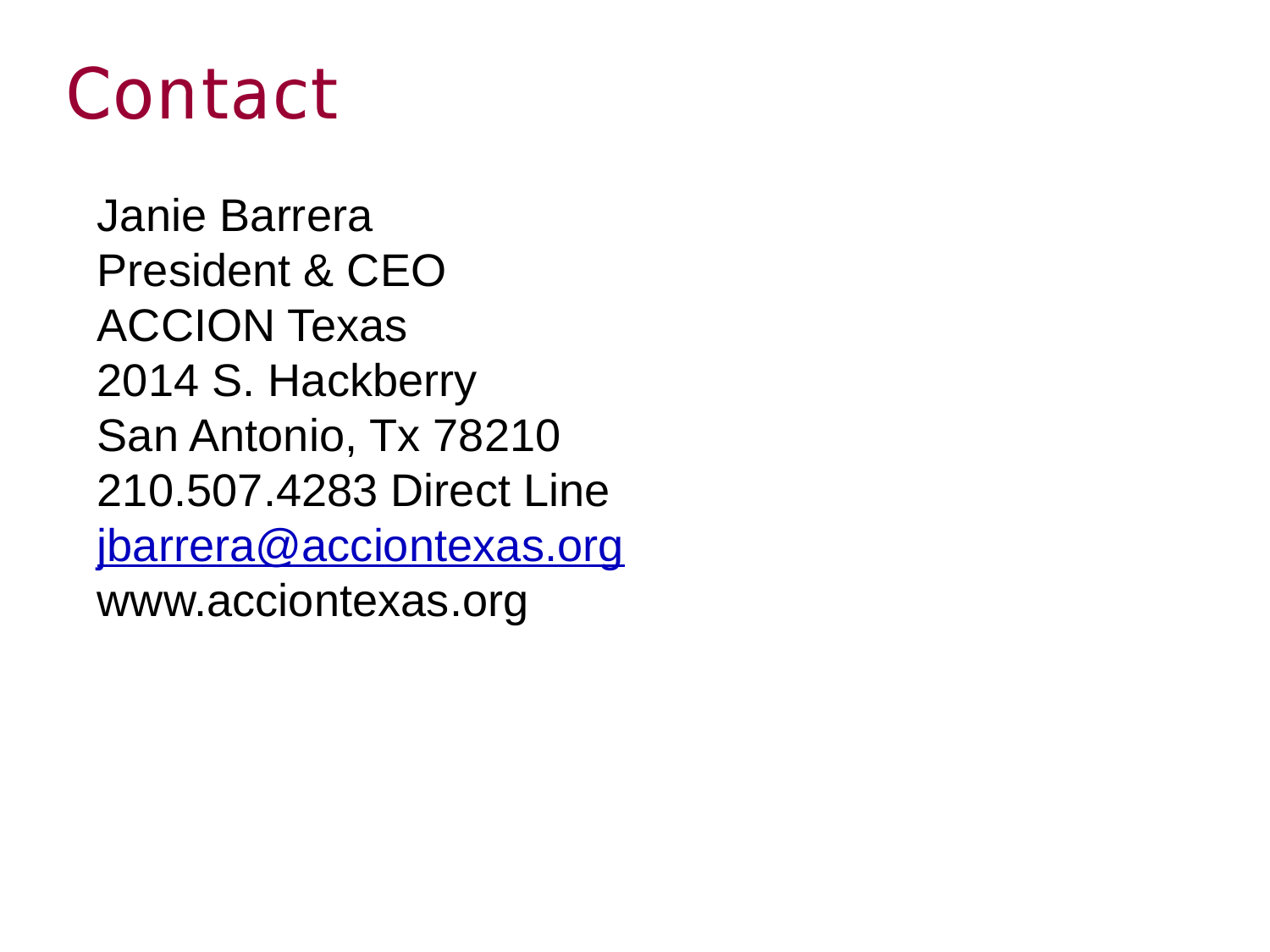

Contact
Janie Barrera
President & CEO
ACCION Texas
2014 S. Hackberry
San Antonio, Tx 78210
210.507.4283 Direct Line
jbarrera@acciontexas.org
www.acciontexas.org